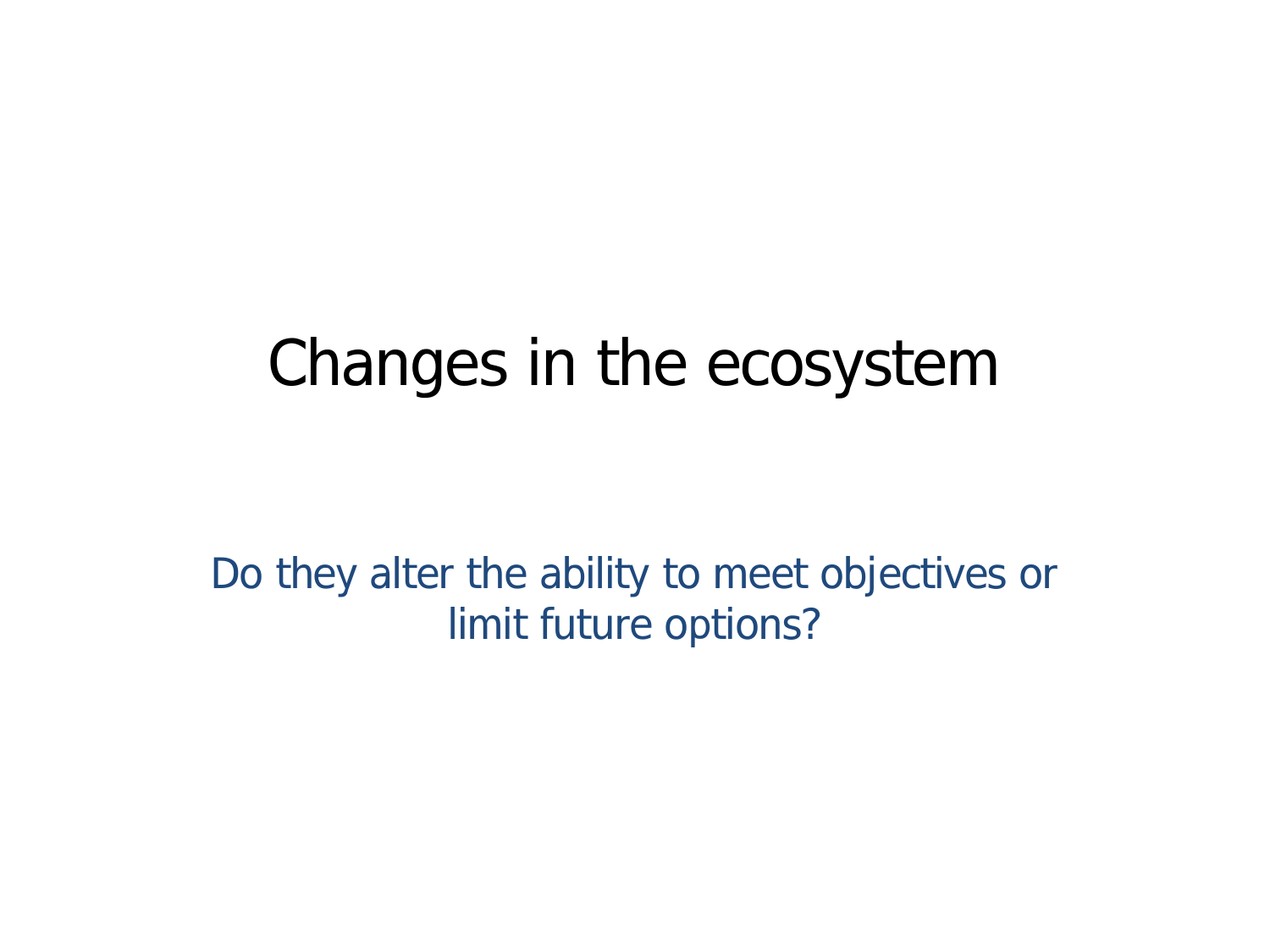

# Changes in the ecosystem
Do they alter the ability to meet objectives or limit future options?